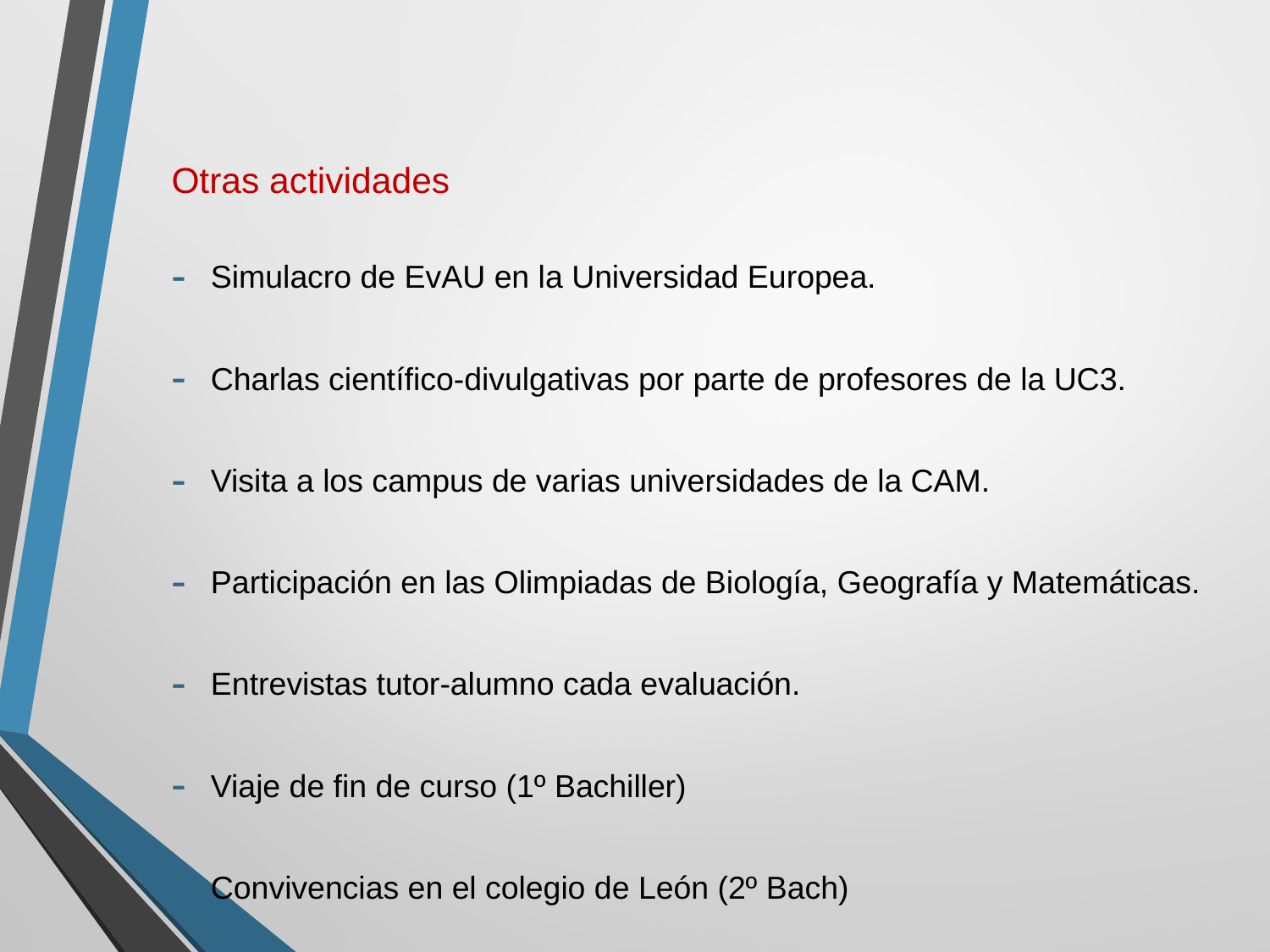

# Otras actividades

Simulacro de EvAU en la Universidad Europea.

Charlas científico-divulgativas por parte de profesores de la UC3.

Visita a los campus de varias universidades de la CAM.

Participación en las Olimpiadas de Biología, Geografía y Matemáticas.

Entrevistas tutor-alumno cada evaluación.

Viaje de fin de curso (1º Bachiller)

Convivencias en el colegio de León (2º Bach)